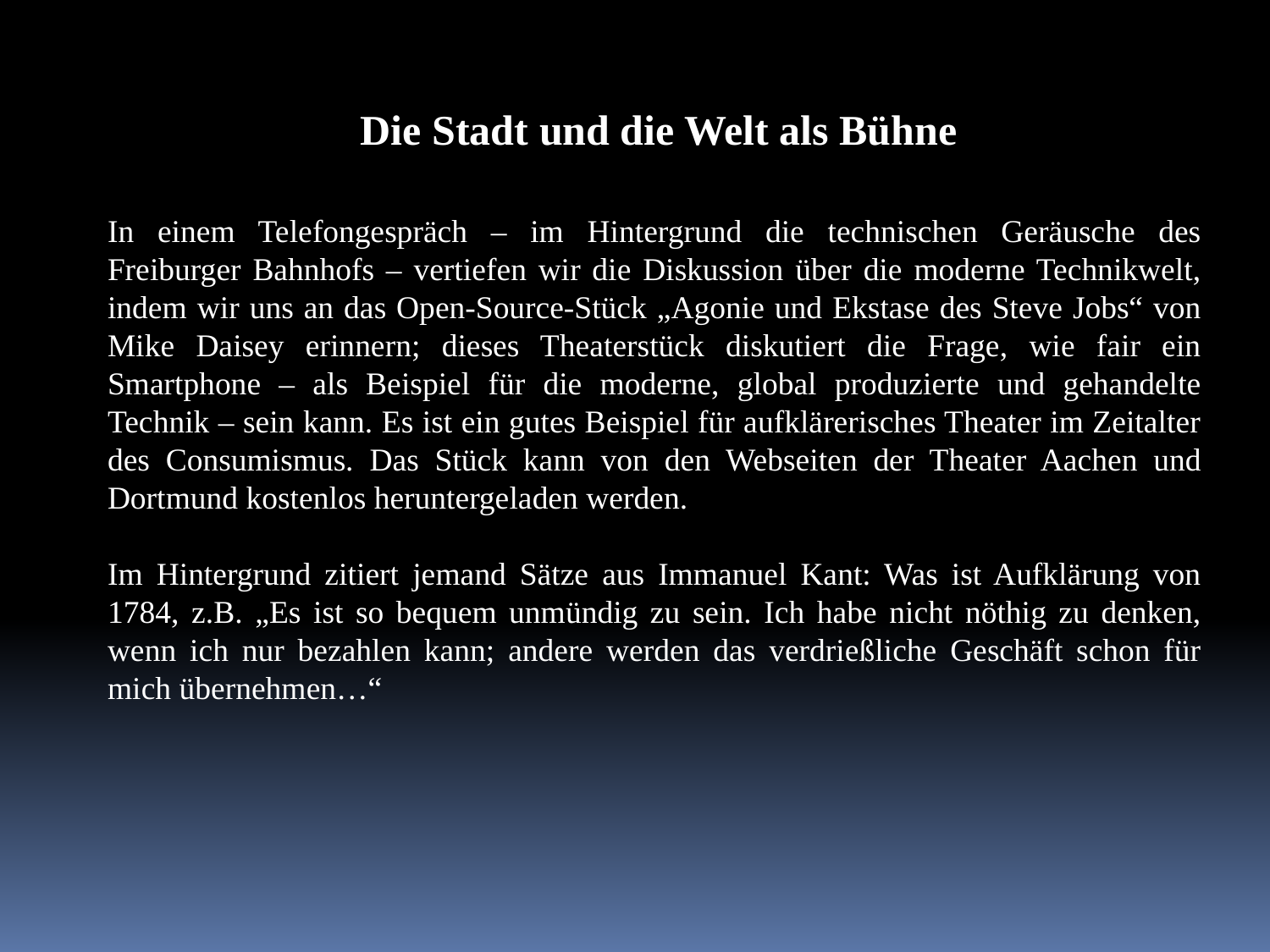

Die Stadt und die Welt als Bühne
In einem Telefongespräch – im Hintergrund die technischen Geräusche des Freiburger Bahnhofs – vertiefen wir die Diskussion über die moderne Technikwelt, indem wir uns an das Open-Source-Stück „Agonie und Ekstase des Steve Jobs“ von Mike Daisey erinnern; dieses Theaterstück diskutiert die Frage, wie fair ein Smartphone – als Beispiel für die moderne, global produzierte und gehandelte Technik – sein kann. Es ist ein gutes Beispiel für aufklärerisches Theater im Zeitalter des Consumismus. Das Stück kann von den Webseiten der Theater Aachen und Dortmund kostenlos heruntergeladen werden.

Im Hintergrund zitiert jemand Sätze aus Immanuel Kant: Was ist Aufklärung von 1784, z.B. „Es ist so bequem unmündig zu sein. Ich habe nicht nöthig zu denken, wenn ich nur bezahlen kann; andere werden das verdrießliche Geschäft schon für mich übernehmen…“